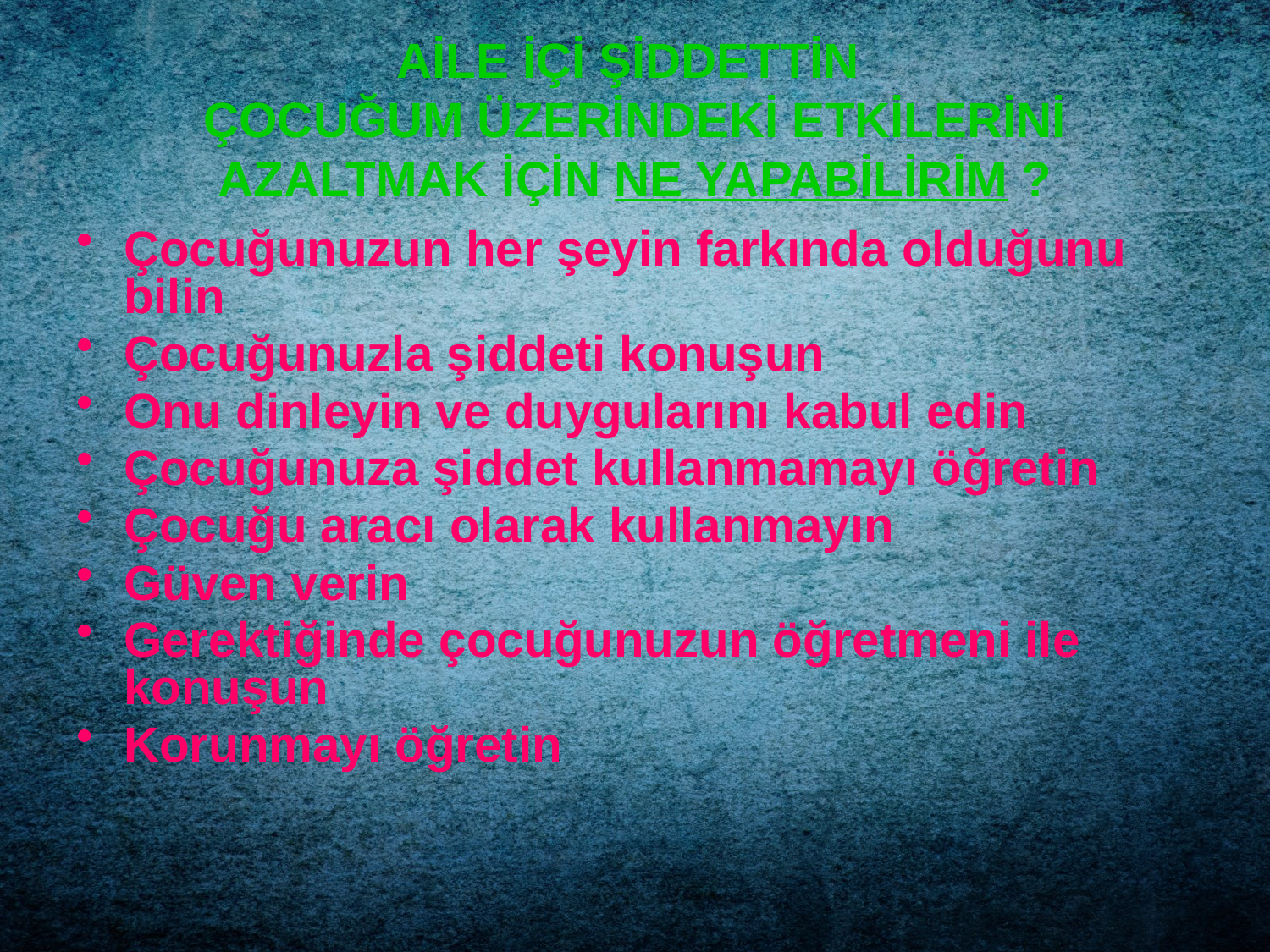

# AİLE İÇİ ŞİDDETTİN ÇOCUĞUM ÜZERİNDEKİ ETKİLERİNİ AZALTMAK İÇİN NE YAPABİLİRİM ?
Çocuğunuzun her şeyin farkında olduğunu bilin
Çocuğunuzla şiddeti konuşun
Onu dinleyin ve duygularını kabul edin
Çocuğunuza şiddet kullanmamayı öğretin
Çocuğu aracı olarak kullanmayın
Güven verin
Gerektiğinde çocuğunuzun öğretmeni ile konuşun
Korunmayı öğretin